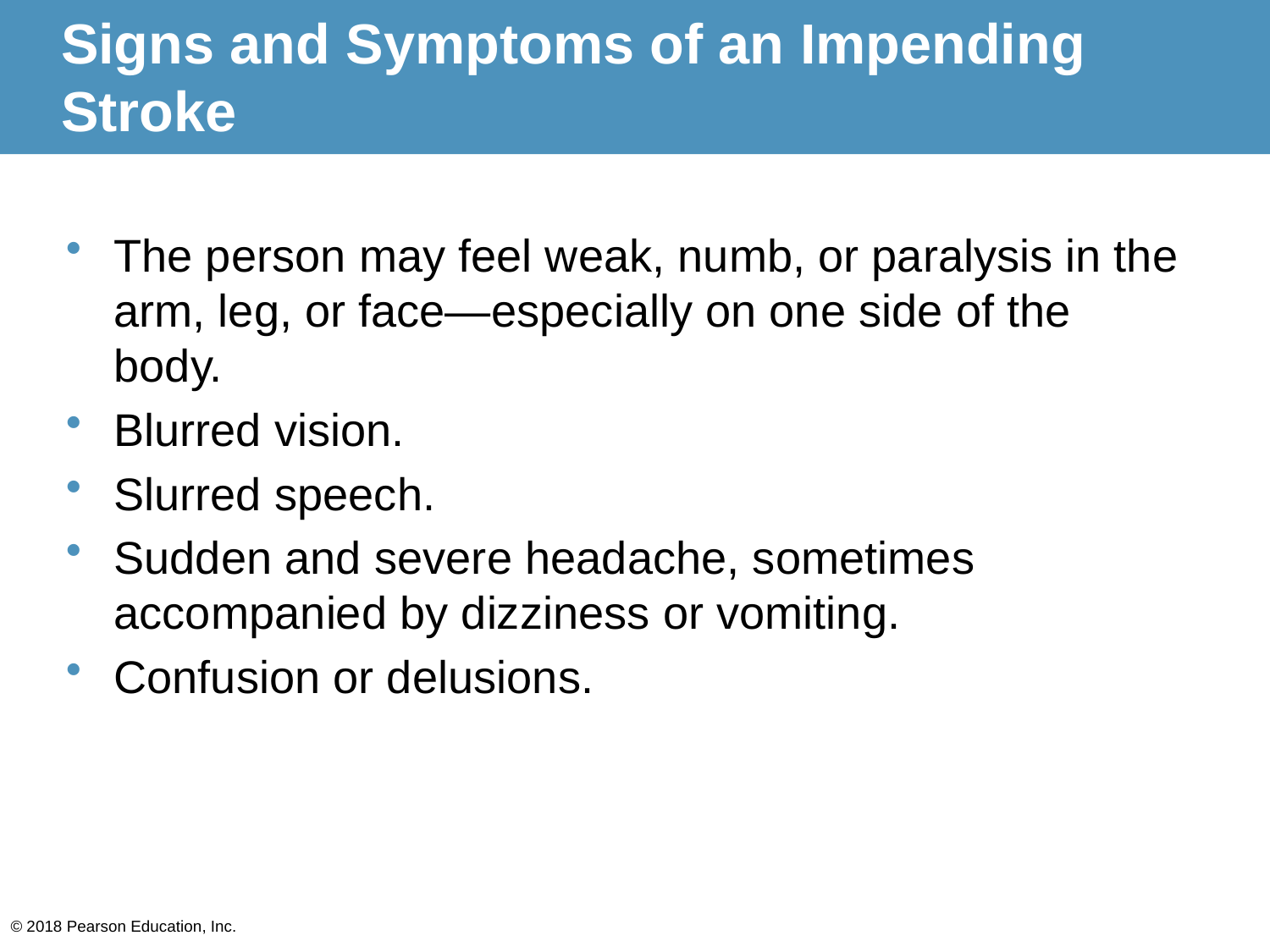

# Signs and Symptoms of an Impending Stroke
The person may feel weak, numb, or paralysis in the arm, leg, or face—especially on one side of the body.
Blurred vision.
Slurred speech.
Sudden and severe headache, sometimes accompanied by dizziness or vomiting.
Confusion or delusions.